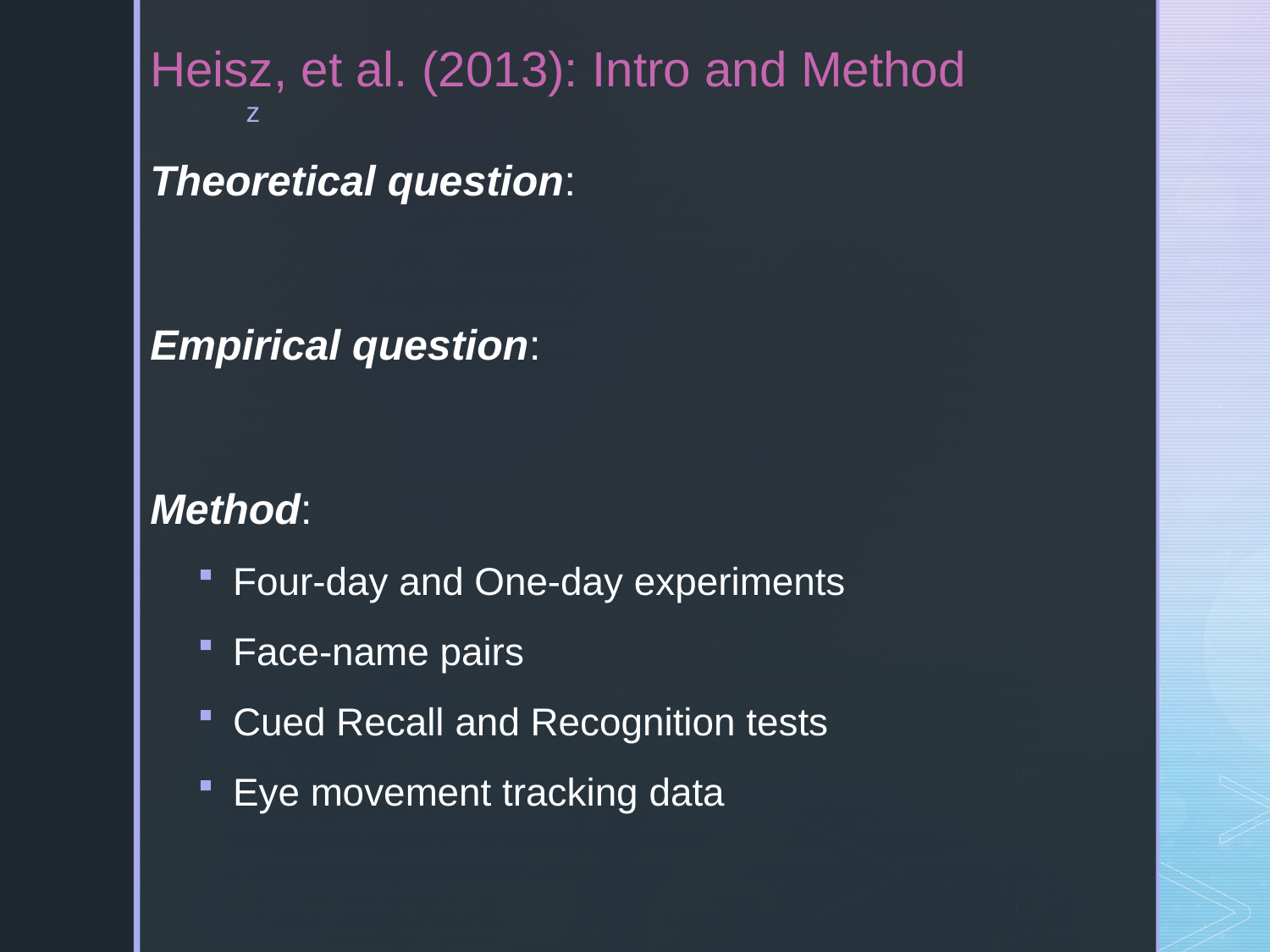

# Heisz, et al. (2013): Intro and Method
Theoretical question:

Empirical question:

Method:
Four-day and One-day experiments
Face-name pairs
Cued Recall and Recognition tests
Eye movement tracking data